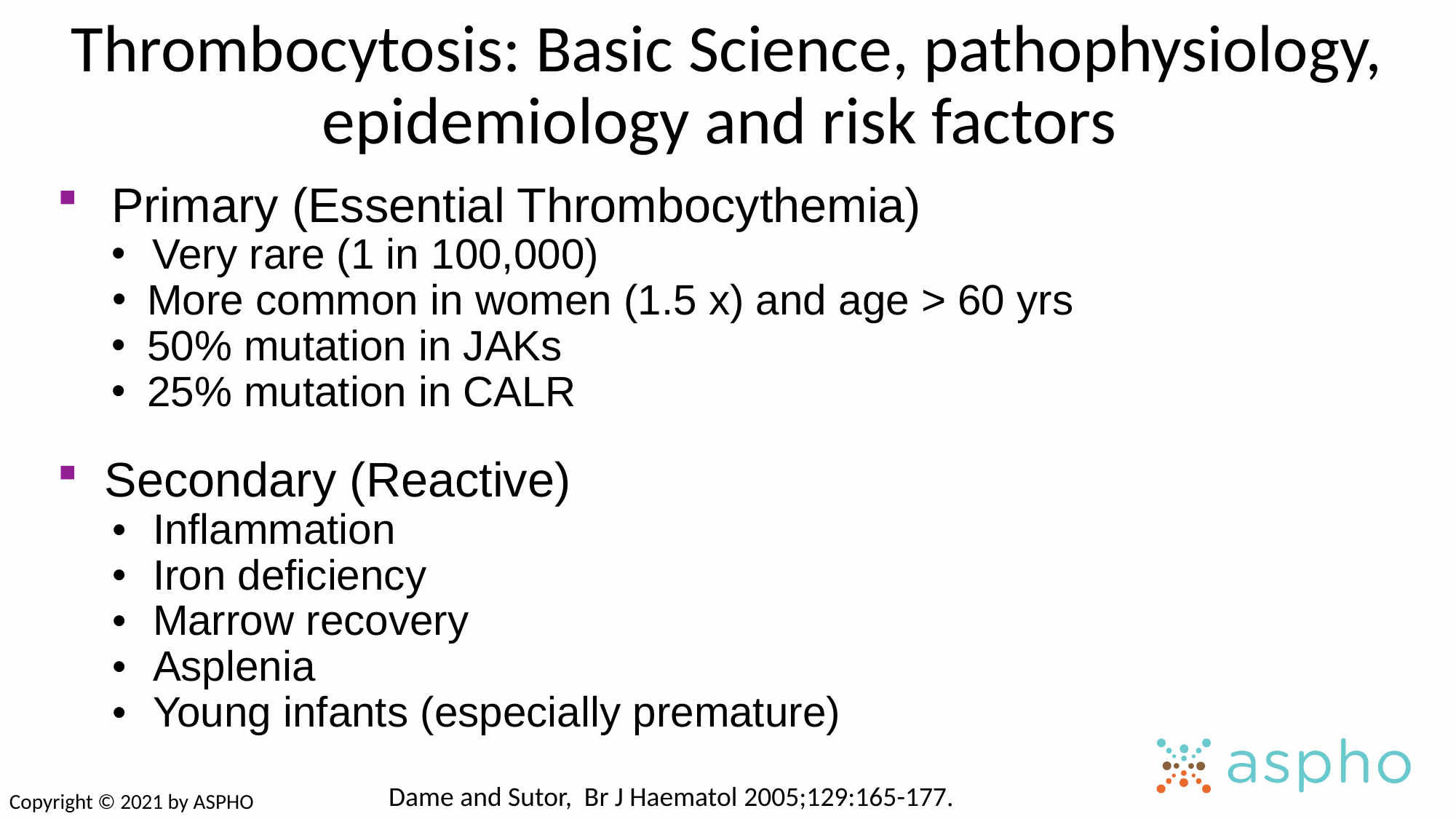

Thrombocytosis: Basic Science, pathophysiology, epidemiology and risk factors
Primary (Essential Thrombocythemia)
Very rare (1 in 100,000)
More common in women (1.5 x) and age > 60 yrs
50% mutation in JAKs
25% mutation in CALR

Secondary (Reactive)
Inflammation
Iron deficiency
Marrow recovery
Asplenia
Young infants (especially premature)

Dame and Sutor,  Br J Haematol 2005;129:165-177.

Copyright © 2021 by ASPHO